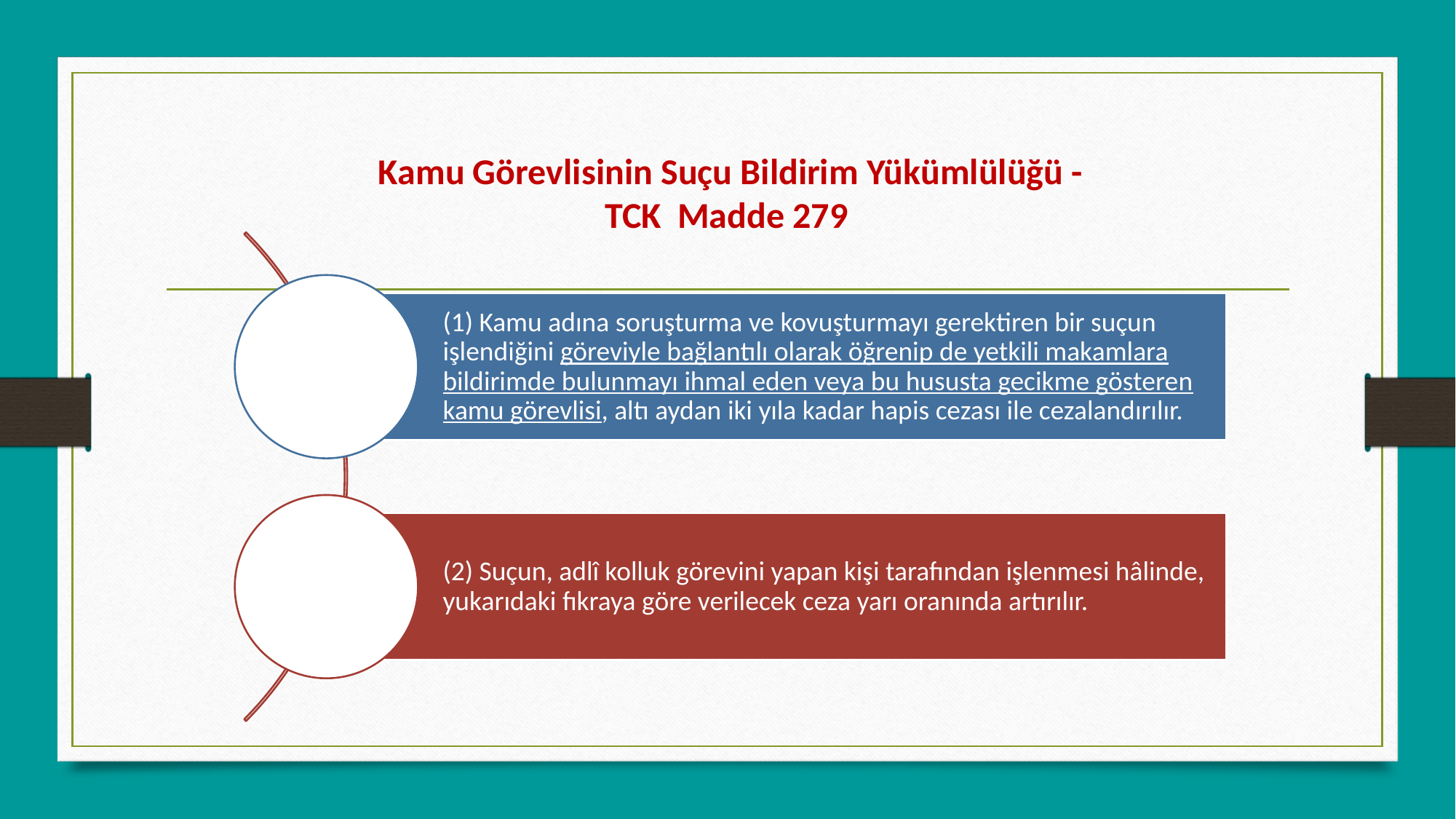

Kamu Görevlisinin Suçu Bildirim Yükümlülüğü - TCK  Madde 279
(1) Kamu adına soruşturma ve kovuşturmayı gerektiren bir suçun işlendiğini göreviyle bağlantılı olarak öğrenip de yetkili makamlara bildirimde bulunmayı ihmal eden veya bu hususta gecikme gösteren kamu görevlisi, altı aydan iki yıla kadar hapis cezası ile cezalandırılır.
(2) Suçun, adlî kolluk görevini yapan kişi tarafından işlenmesi hâlinde, yukarıdaki fıkraya göre verilecek ceza yarı oranında artırılır.